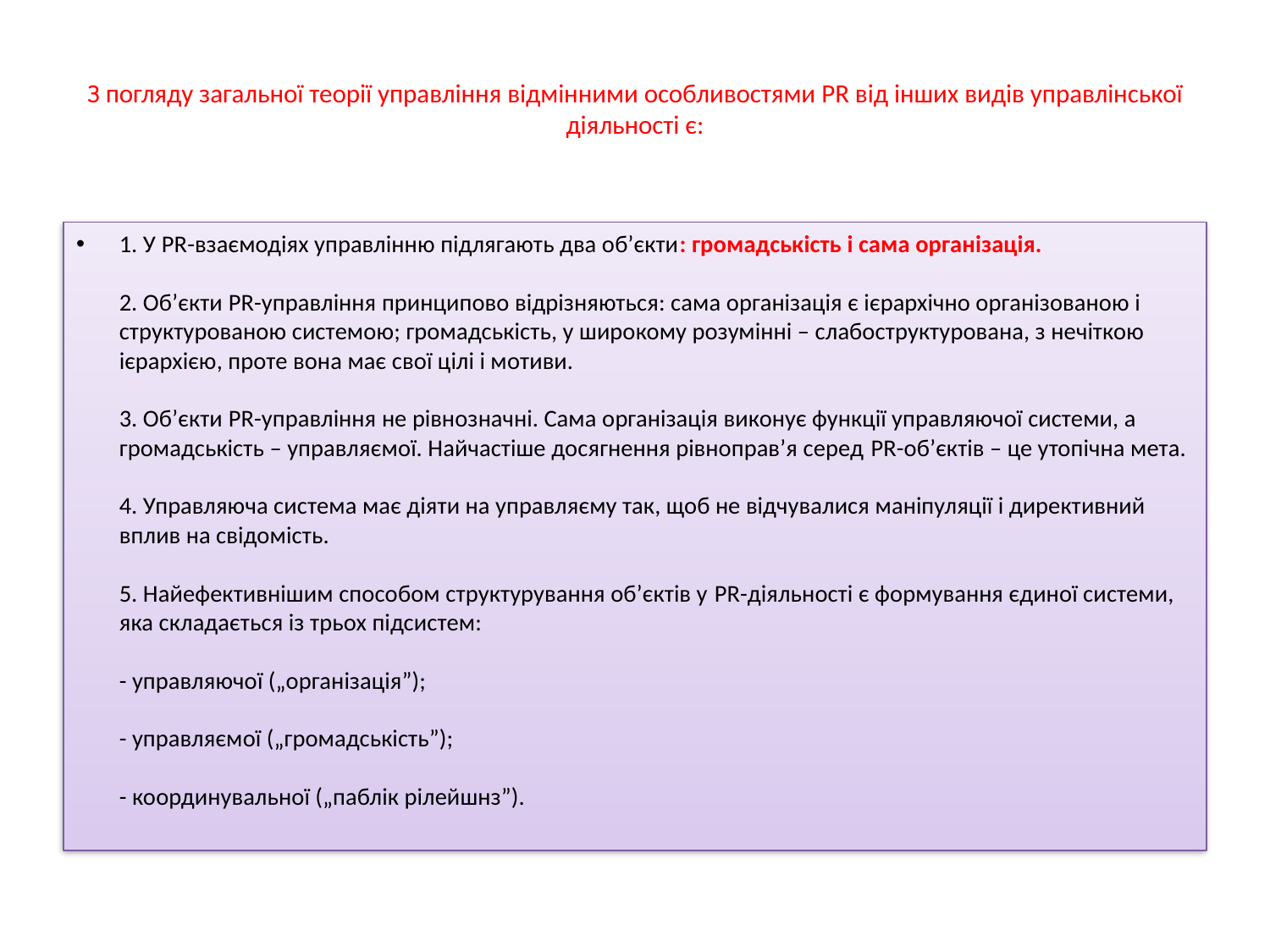

# З погляду загальної теорії управління відмінними особливостями PR від інших видів управлінської діяльності є:
1. У PR-взаємодіях управлінню підлягають два об’єкти: громадськість і сама організація.
2. Об’єкти PR-управління принципово відрізняються: сама організація є ієрархічно організованою і структурованою системою; громадськість, у широкому розумінні – слабоструктурована, з нечіткою ієрархією, проте вона має свої цілі і мотиви.
3. Об’єкти PR-управління не рівнозначні. Сама організація виконує функції управляючої системи, а громадськість – управляємої. Найчастіше досягнення рівноправ’я серед PR-об’єктів – це утопічна мета.
4. Управляюча система має діяти на управляєму так, щоб не відчувалися маніпуляції і директивний вплив на свідомість.
5. Найефективнішим способом структурування об’єктів у PR-діяльності є формування єдиної системи, яка складається із трьох підсистем:
- управляючої („організація”);
- управляємої („громадськість”);
- координувальної („паблік рілейшнз”).